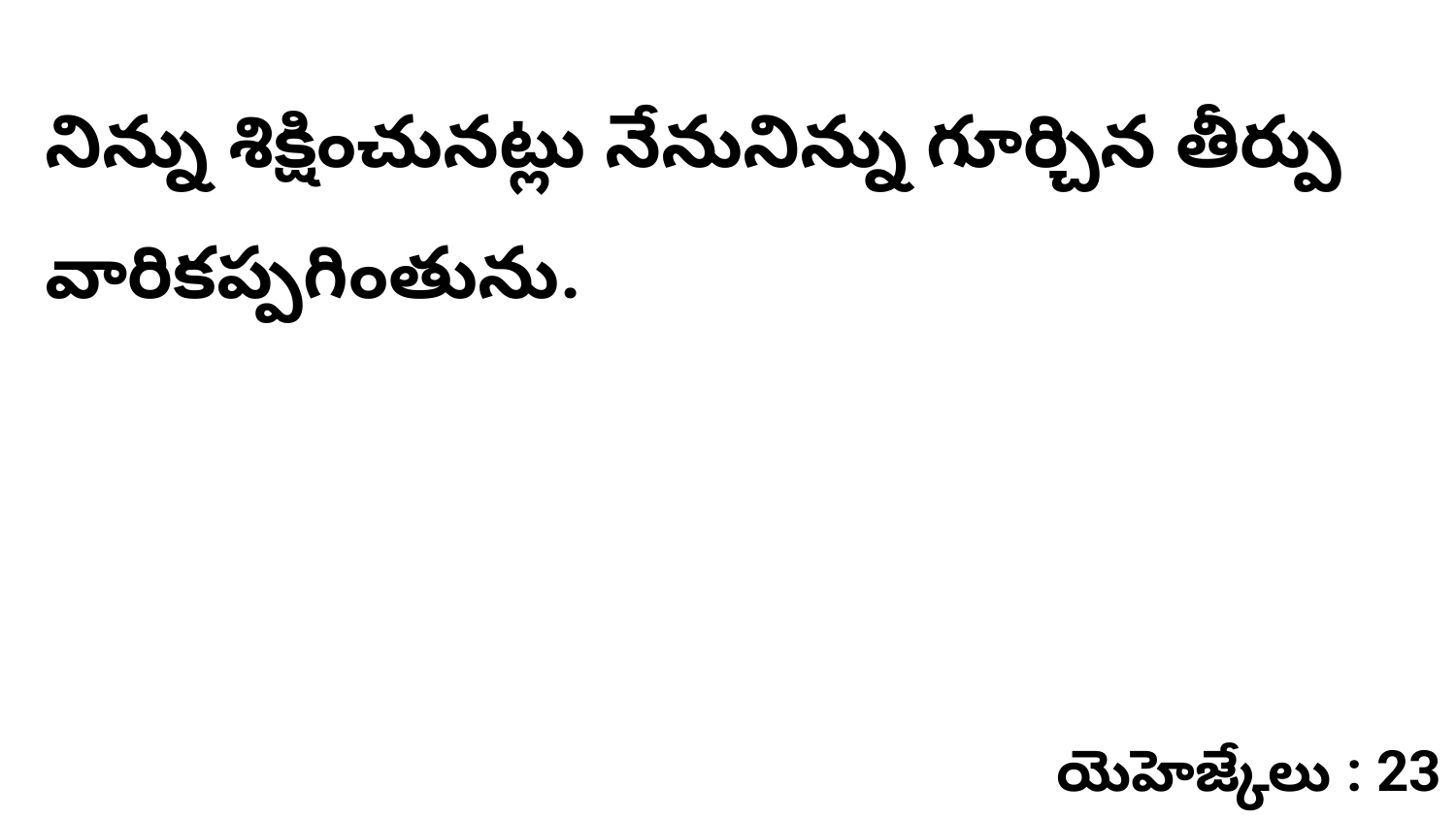

నిన్ను శిక్షించునట్లు నేనునిన్ను గూర్చిన తీర్పు వారికప్పగింతును.
యెహెజ్కేలు : 23